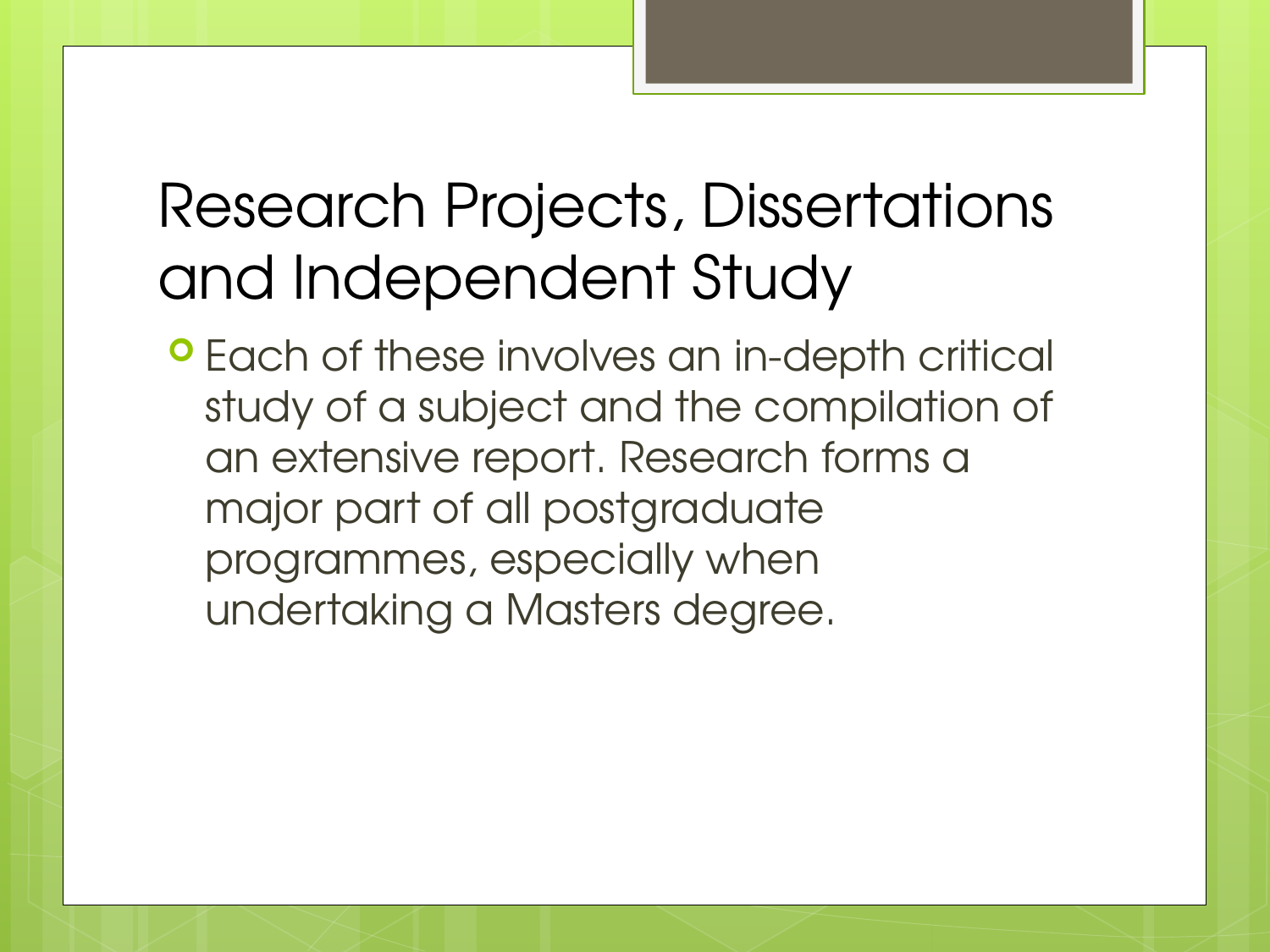

# Research Projects, Dissertations and Independent Study
Each of these involves an in-depth critical study of a subject and the compilation of an extensive report. Research forms a major part of all postgraduate programmes, especially when undertaking a Masters degree.